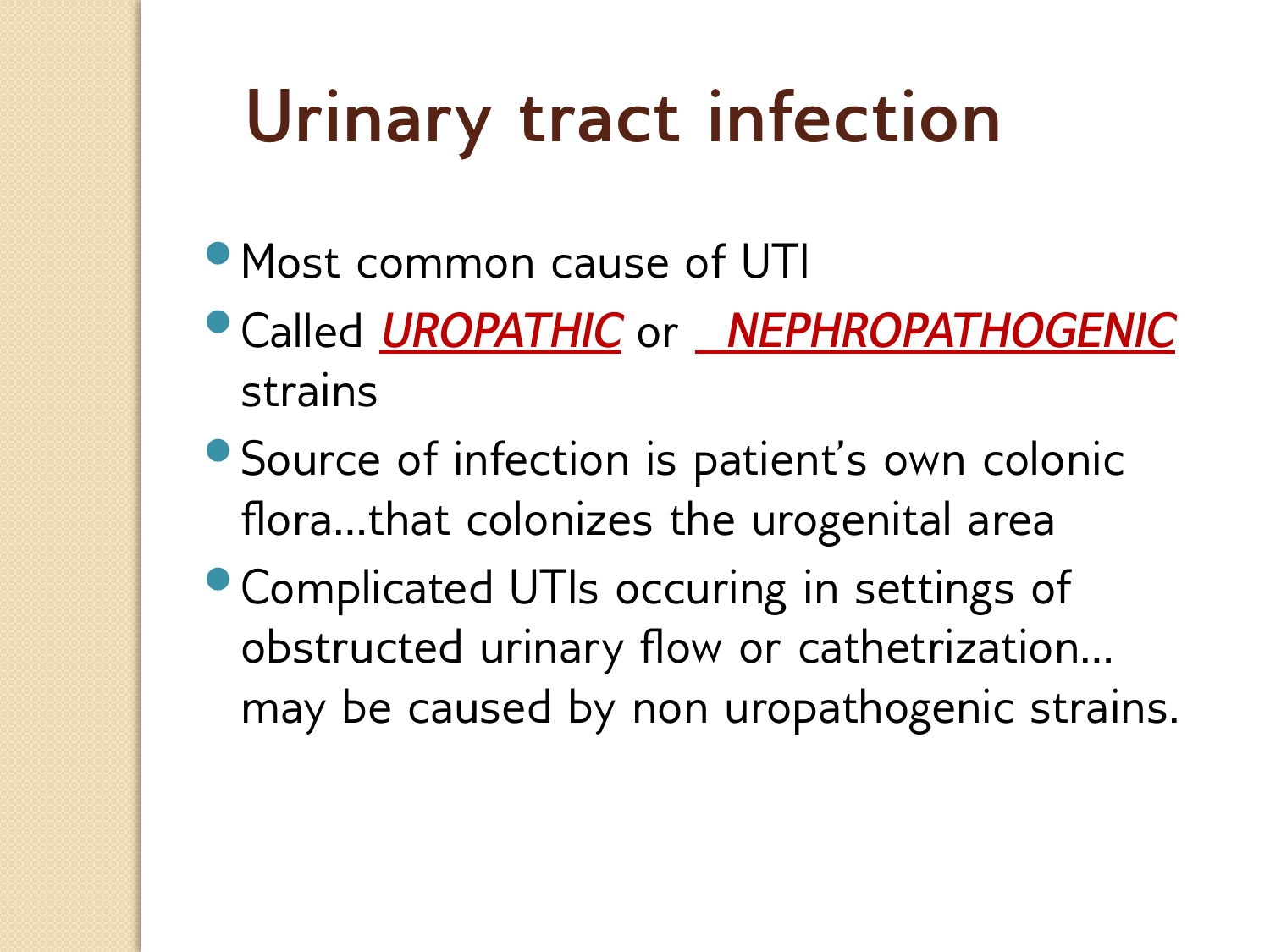

Urinary tract infection
Most common cause of UTI
Called UROPATHIC or   NEPHROPATHOGENIC  strains
Source of infection is patient’s own colonic flora…that colonizes the urogenital area
Complicated UTIs occuring in settings of obstructed urinary flow or cathetrization…may be caused by non uropathogenic strains.